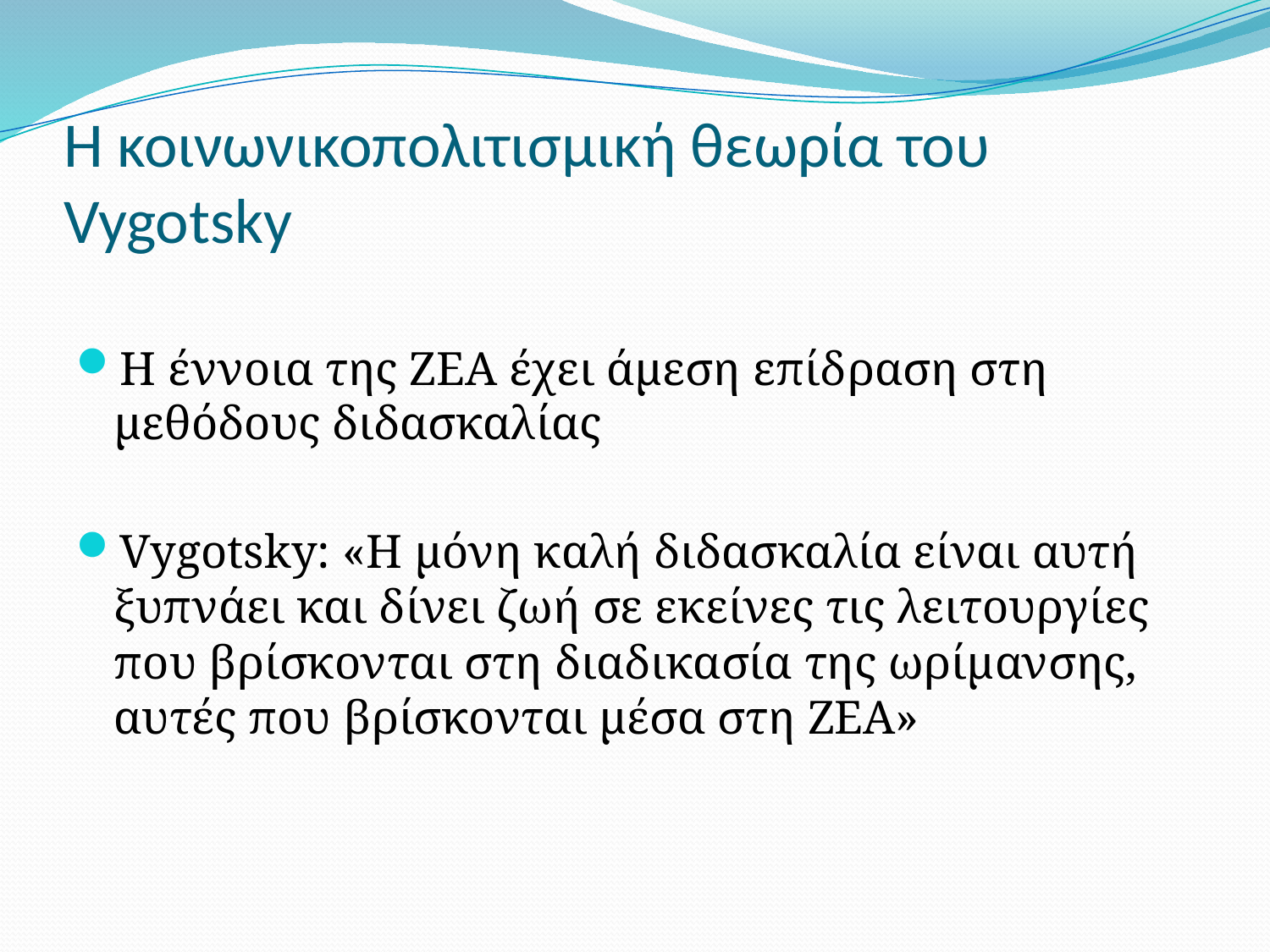

# Η κοινωνικοπολιτισμική θεωρία του Vygotsky

Η έννοια της ΖΕΑ έχει άμεση επίδραση στη μεθόδους διδασκαλίας

Vygotsky: «Η μόνη καλή διδασκαλία είναι αυτή ξυπνάει και δίνει ζωή σε εκείνες τις λειτουργίες που βρίσκονται στη διαδικασία της ωρίμανσης, αυτές που βρίσκονται μέσα στη ΖΕΑ»